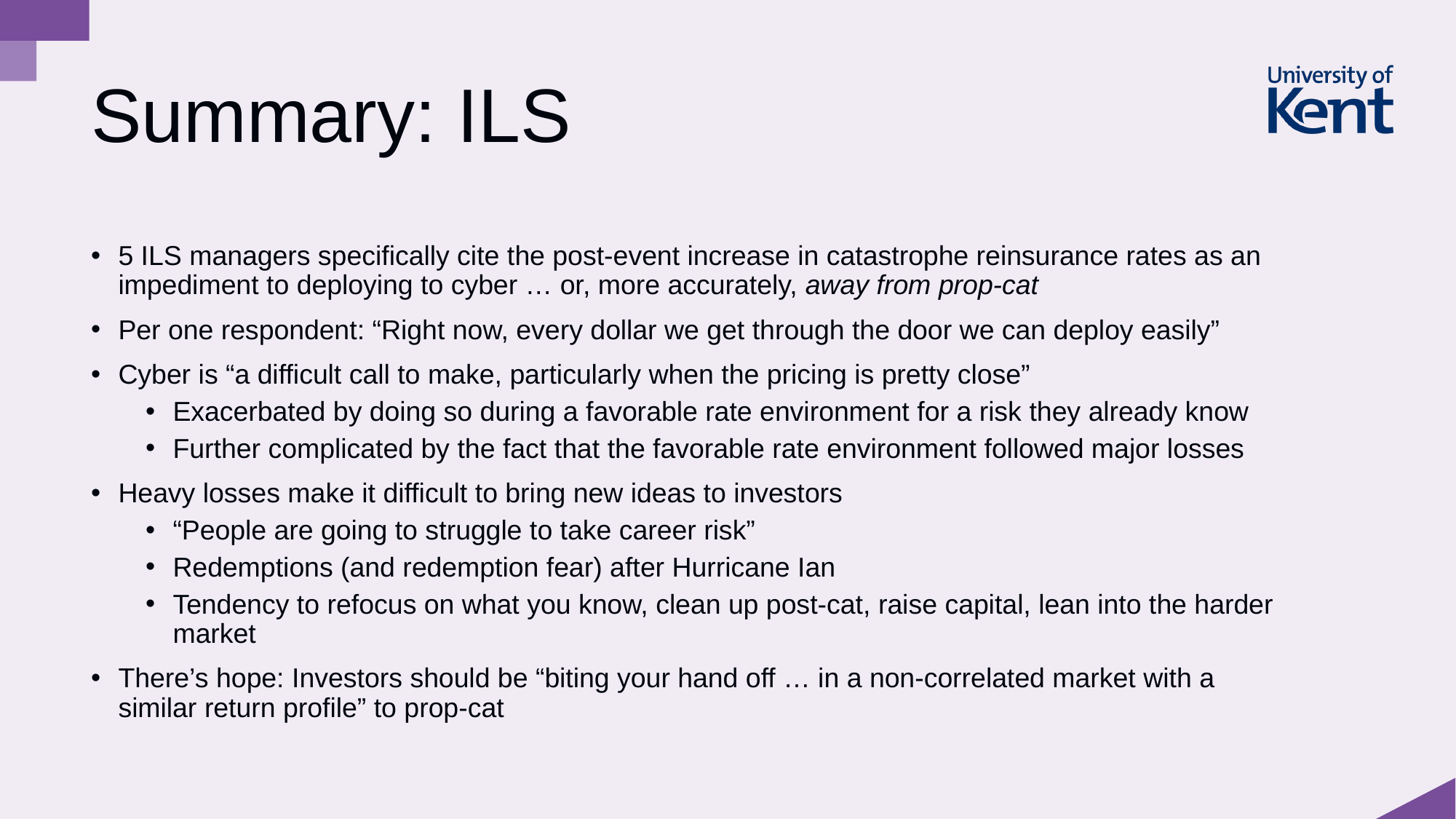

# Summary: ILS
5 ILS managers specifically cite the post-event increase in catastrophe reinsurance rates as an impediment to deploying to cyber … or, more accurately, away from prop-cat
Per one respondent: “Right now, every dollar we get through the door we can deploy easily”
Cyber is “a difficult call to make, particularly when the pricing is pretty close”
Exacerbated by doing so during a favorable rate environment for a risk they already know
Further complicated by the fact that the favorable rate environment followed major losses
Heavy losses make it difficult to bring new ideas to investors
“People are going to struggle to take career risk”
Redemptions (and redemption fear) after Hurricane Ian
Tendency to refocus on what you know, clean up post-cat, raise capital, lean into the harder market
There’s hope: Investors should be “biting your hand off … in a non-correlated market with a similar return profile” to prop-cat